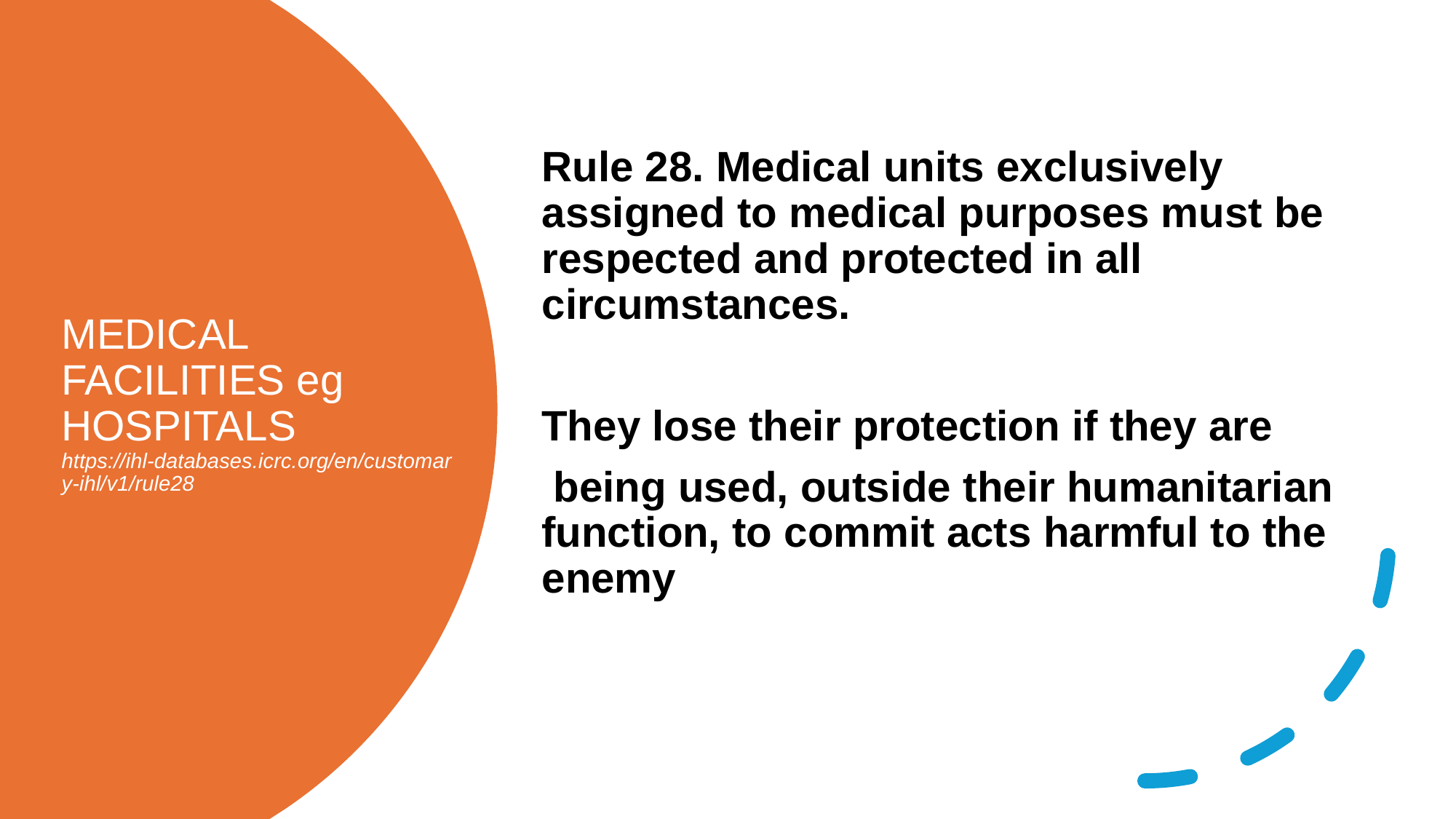

Rule 28. Medical units exclusively assigned to medical purposes must be respected and protected in all circumstances.

They lose their protection if they are
 being used, outside their humanitarian function, to commit acts harmful to the enemy

# MEDICAL FACILITIES eg HOSPITALS https://ihl-databases.icrc.org/en/customary-ihl/v1/rule28